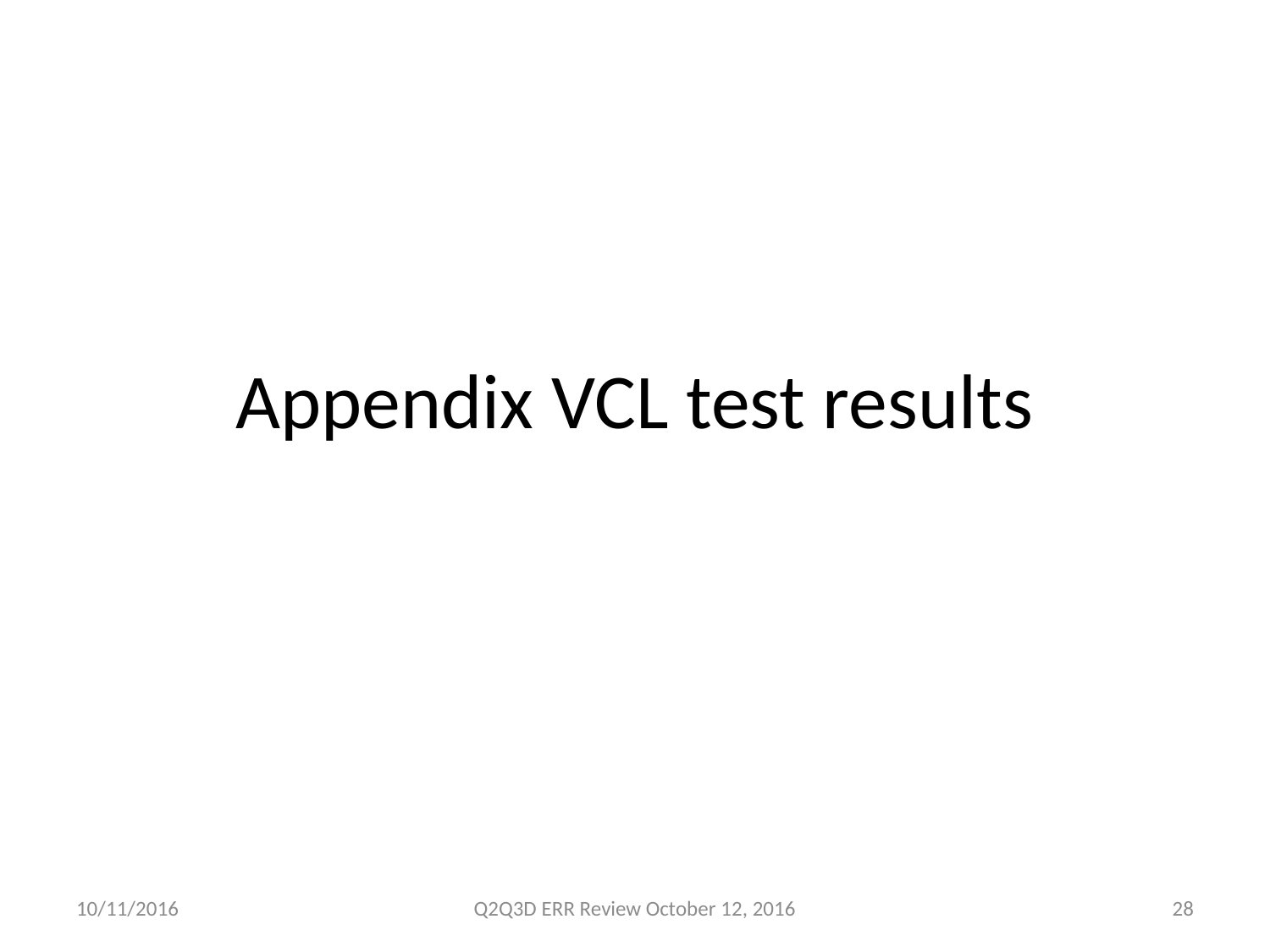

# Appendix VCL test results

10/11/2016
Q2Q3D ERR Review October 12, 2016
28